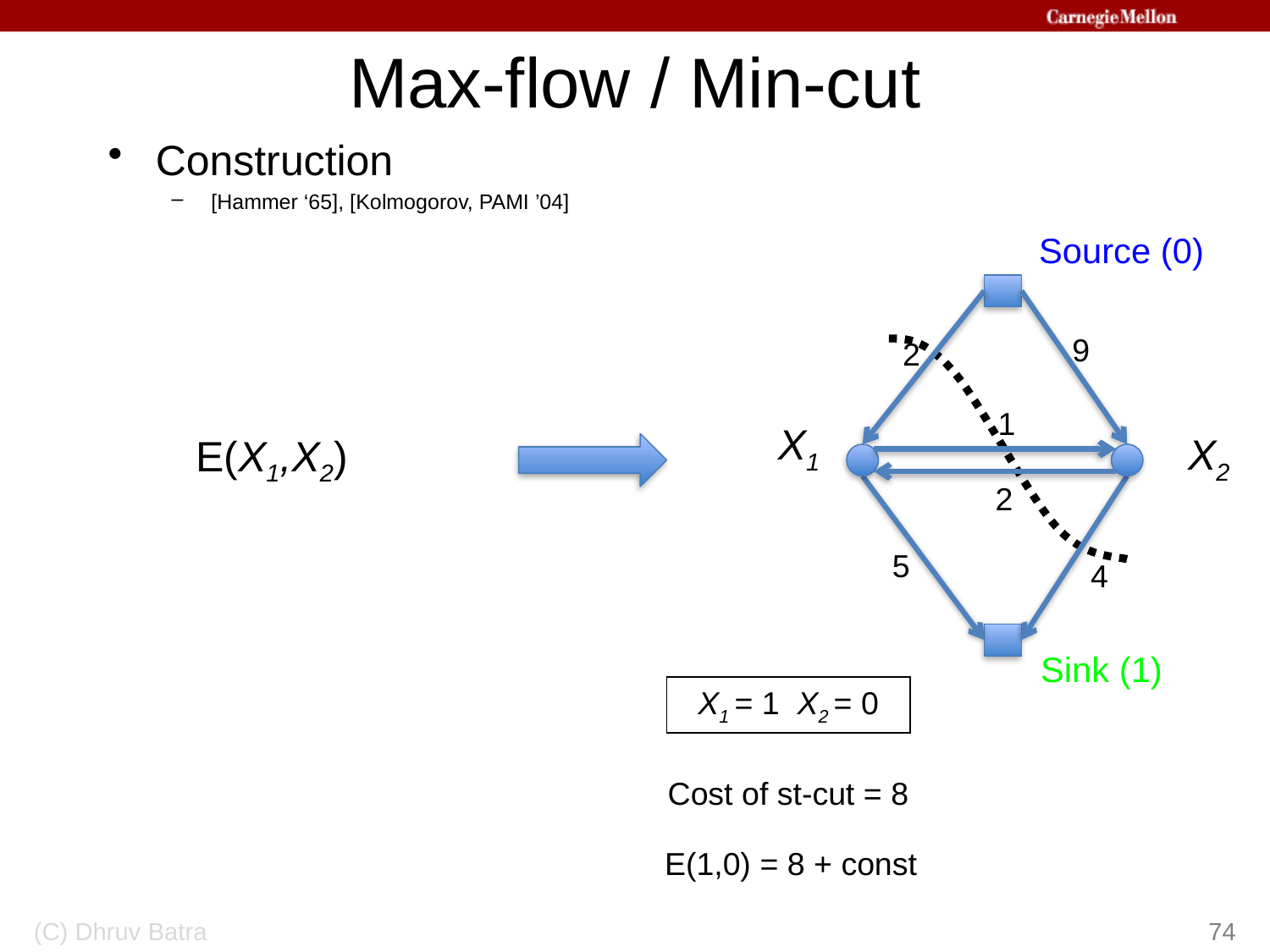

# Max-flow / Min-cut
Construction
[Hammer ‘65], [Kolmogorov, PAMI ’04]

Source (0)

9
2

1
X1
X2

2
E(X1,X2)

5
4

Sink (1)
X1 = 1  X2 = 0
Cost of st-cut = 8
E(1,0) = 8 + const
(C) Dhruv Batra
74